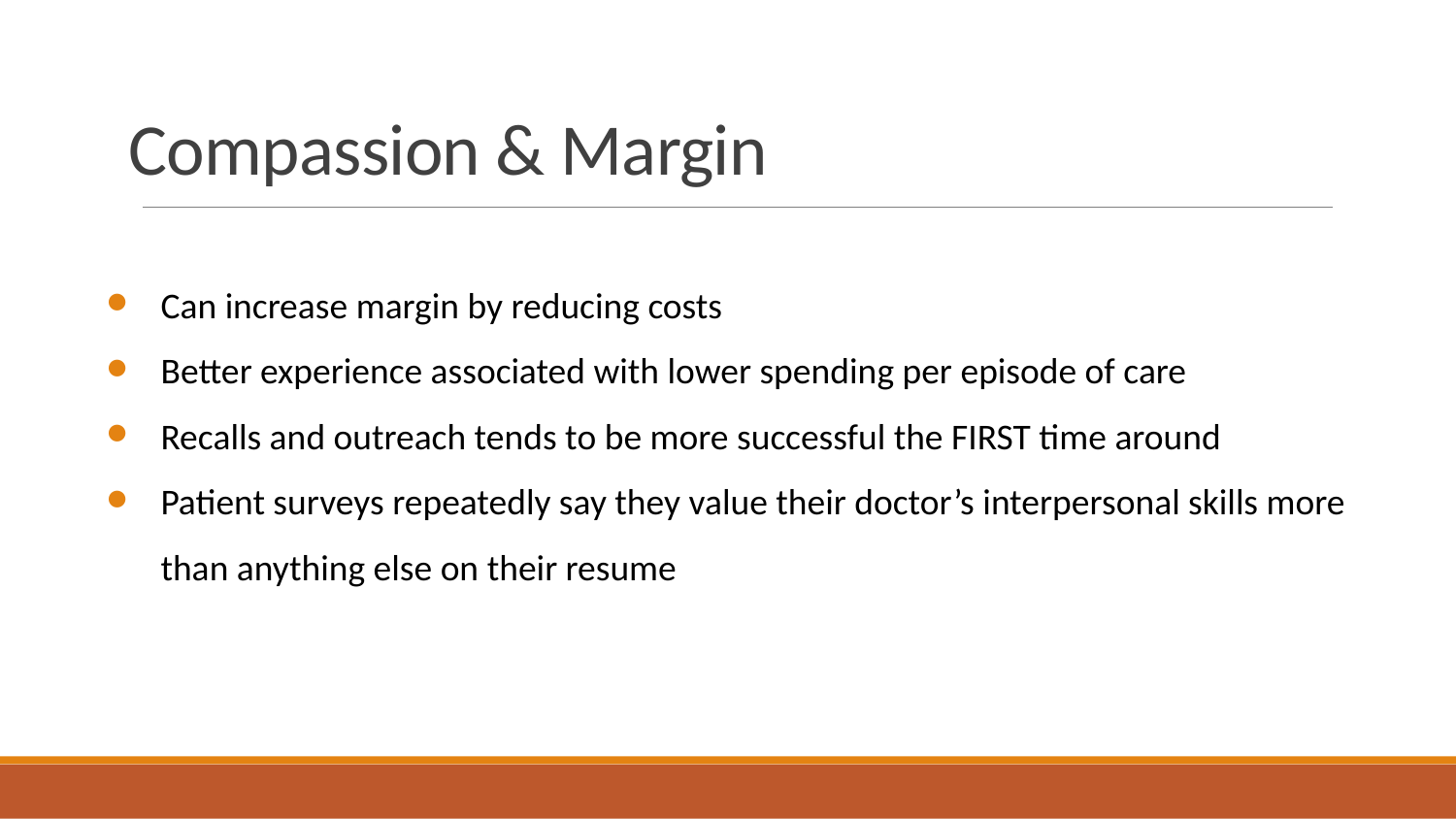

# Compassion & Margin
Can increase margin by reducing costs
Better experience associated with lower spending per episode of care
Recalls and outreach tends to be more successful the FIRST time around
Patient surveys repeatedly say they value their doctor’s interpersonal skills more than anything else on their resume